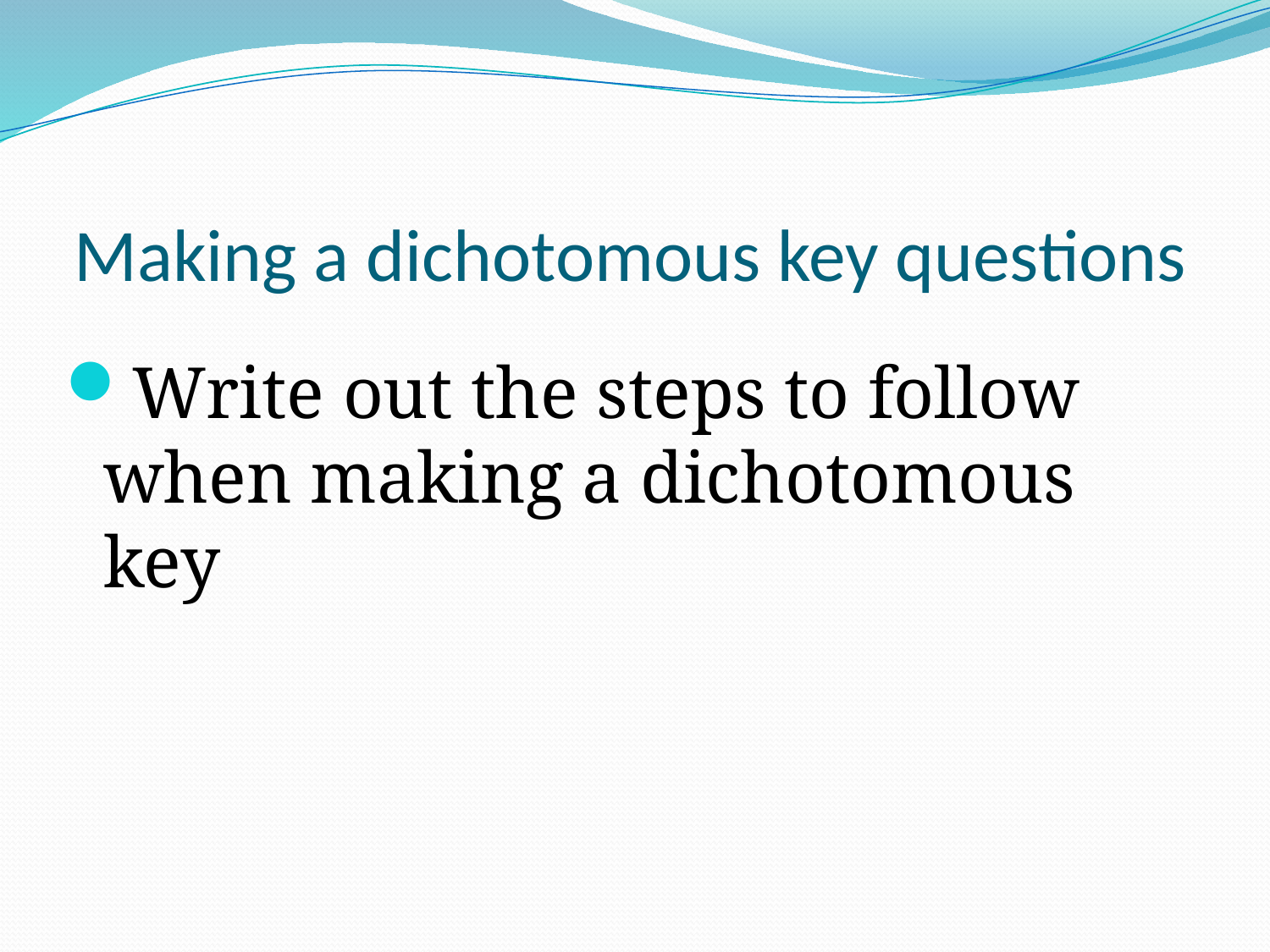

# Making a dichotomous key questions
Write out the steps to follow when making a dichotomous key